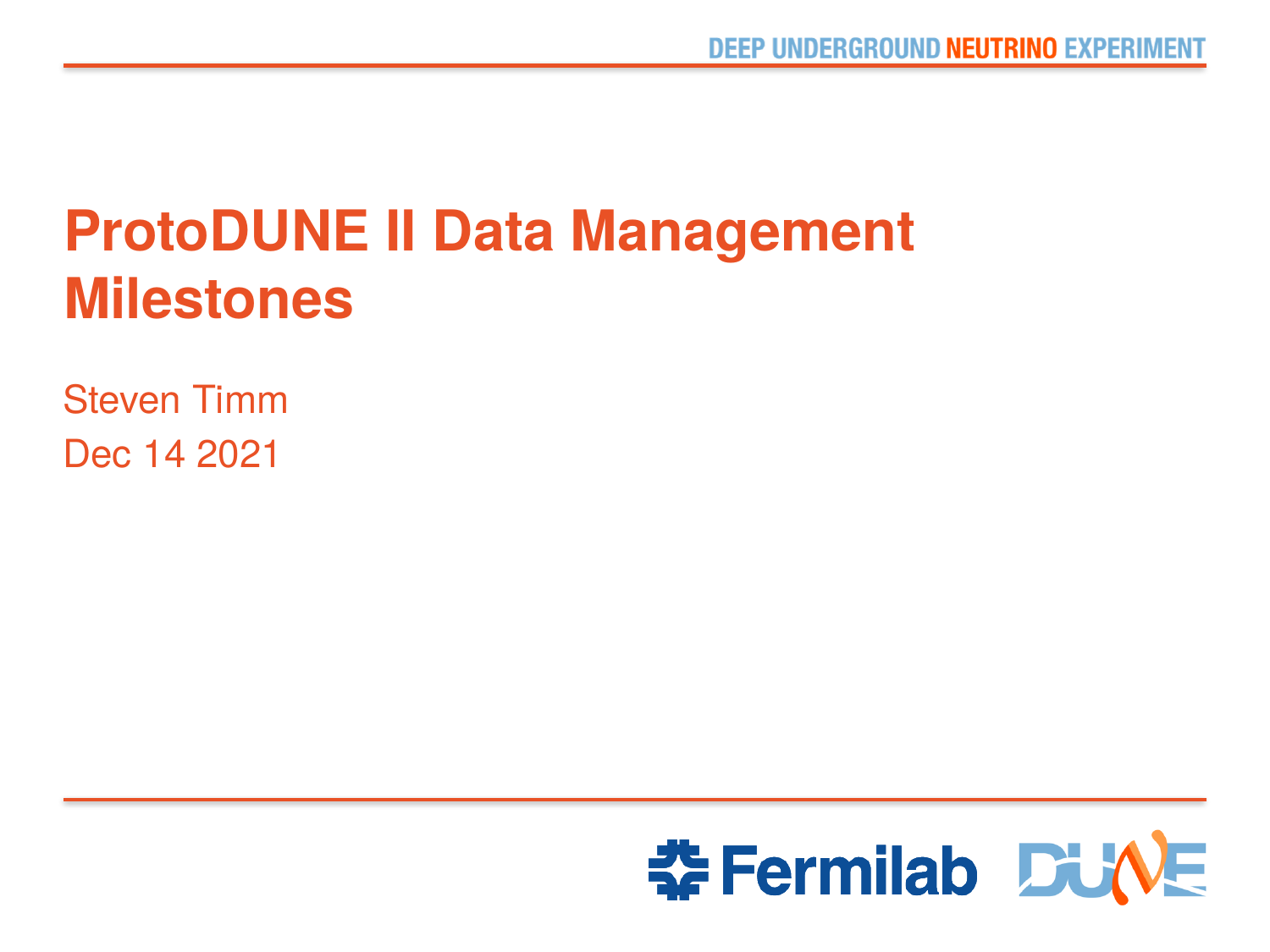

# ProtoDUNE II Data Management Milestones
Steven Timm
Dec 14 2021